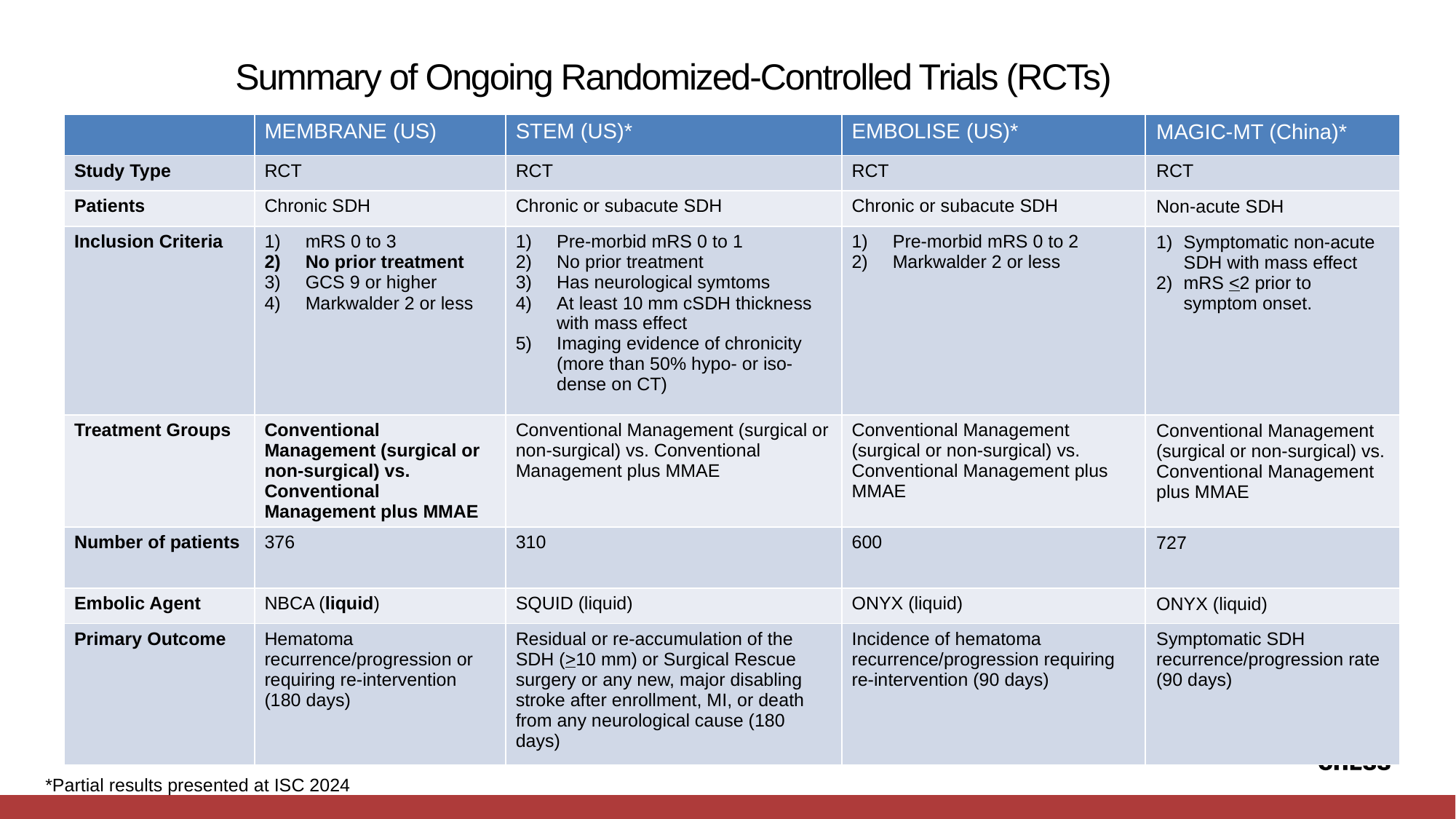

# Summary of Ongoing Randomized-Controlled Trials (RCTs)
|  | MEMBRANE (US) | STEM (US)\* | EMBOLISE (US)\* | MAGIC-MT (China)\* |
| --- | --- | --- | --- | --- |
| Study Type | RCT | RCT | RCT | RCT |
| Patients | Chronic SDH | Chronic or subacute SDH | Chronic or subacute SDH | Non-acute SDH |
| Inclusion Criteria | mRS 0 to 3 No prior treatment GCS 9 or higher Markwalder 2 or less | Pre-morbid mRS 0 to 1 No prior treatment Has neurological symtoms At least 10 mm cSDH thickness with mass effect Imaging evidence of chronicity (more than 50% hypo- or iso-dense on CT) | Pre-morbid mRS 0 to 2 Markwalder 2 or less | Symptomatic non-acute SDH with mass effect mRS <2 prior to symptom onset. |
| Treatment Groups | Conventional Management (surgical or non-surgical) vs. Conventional Management plus MMAE | Conventional Management (surgical or non-surgical) vs. Conventional Management plus MMAE | Conventional Management (surgical or non-surgical) vs. Conventional Management plus MMAE | Conventional Management (surgical or non-surgical) vs. Conventional Management plus MMAE |
| Number of patients | 376 | 310 | 600 | 727 |
| Embolic Agent | NBCA (liquid) | SQUID (liquid) | ONYX (liquid) | ONYX (liquid) |
| Primary Outcome | Hematoma recurrence/progression or requiring re-intervention (180 days) | Residual or re-accumulation of the SDH (>10 mm) or Surgical Rescue surgery or any new, major disabling stroke after enrollment, MI, or death from any neurological cause (180 days) | Incidence of hematoma recurrence/progression requiring re-intervention (90 days) | Symptomatic SDH recurrence/progression rate (90 days) |
*Partial results presented at ISC 2024